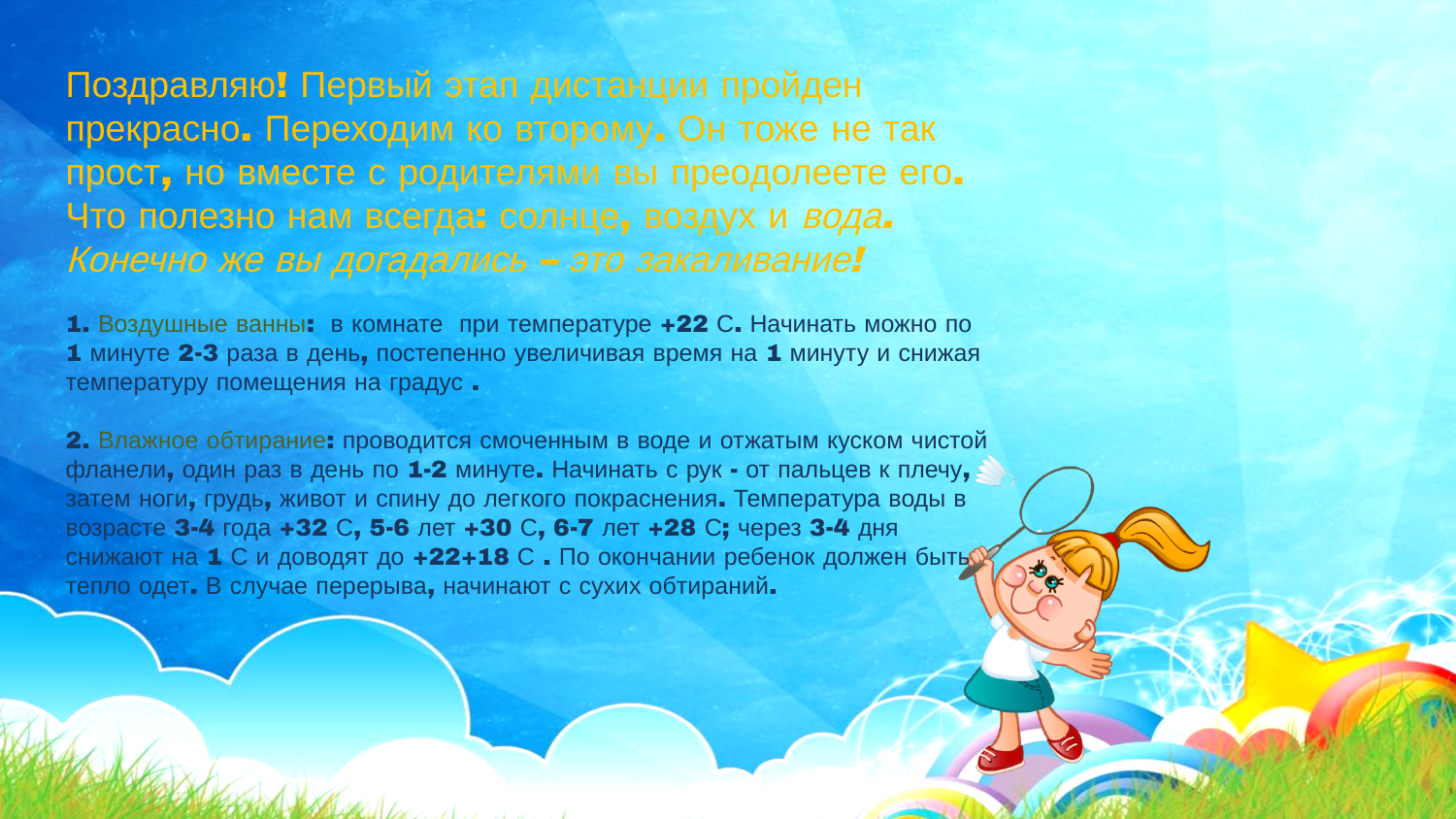

Поздравляю! Первый этап дистанции пройден прекрасно. Переходим ко второму. Он тоже не так прост, но вместе с родителями вы преодолеете его.
Что полезно нам всегда: солнце, воздух и вода. Конечно же вы догадались – это закаливание!

1. Воздушные ванны:  в комнате  при температуре +22 С. Начинать можно по 1 минуте 2-3 раза в день, постепенно увеличивая время на 1 минуту и снижая температуру помещения на градус .

2. Влажное обтирание: проводится смоченным в воде и отжатым куском чистой фланели, один раз в день по 1-2 минуте. Начинать с рук - от пальцев к плечу, затем ноги, грудь, живот и спину до легкого покраснения. Температура воды в возрасте 3-4 года +32 С, 5-6 лет +30 С, 6-7 лет +28 С; через 3-4 дня снижают на 1 С и доводят до +22+18 С . По окончании ребенок должен быть тепло одет. В случае перерыва, начинают с сухих обтираний.